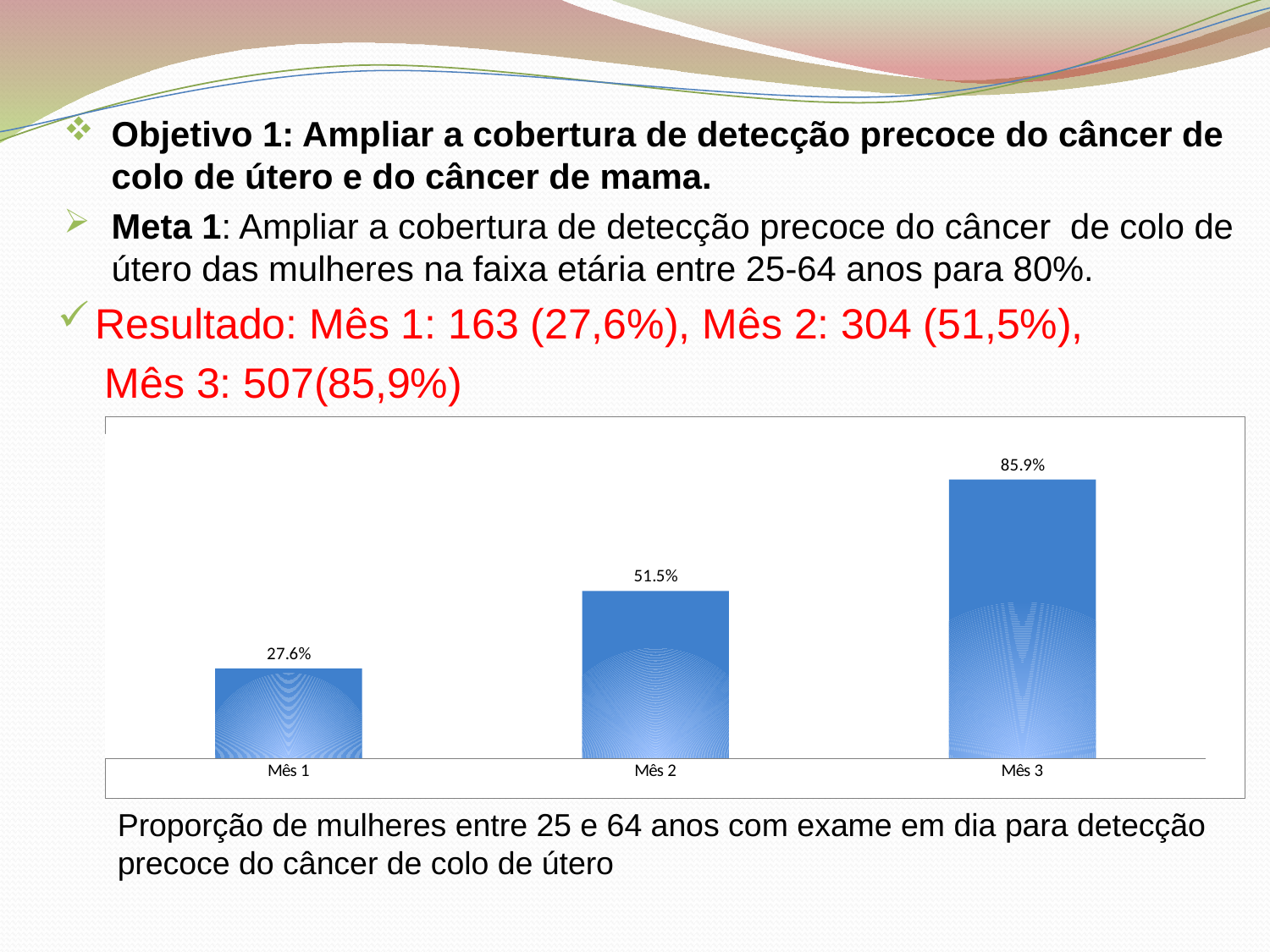

Objetivo 1: Ampliar a cobertura de detecção precoce do câncer de colo de útero e do câncer de mama.
Meta 1: Ampliar a cobertura de detecção precoce do câncer  de colo de útero das mulheres na faixa etária entre 25-64 anos para 80%.
Resultado: Mês 1: 163 (27,6%), Mês 2: 304 (51,5%),
    Mês 3: 507(85,9%)

### Chart

| Category | Proporção de mulheres entre 25 e 64 anos com exame em dia para detecção precoce do câncer de colo de útero |
|---|---|
| Mês 1 | 0.27627118644067794 |
| Mês 2 | 0.5152542372881356 |
| Mês 3 | 0.8593220338983051 |
Proporção de mulheres entre 25 e 64 anos com exame em dia para detecção precoce do câncer de colo de útero